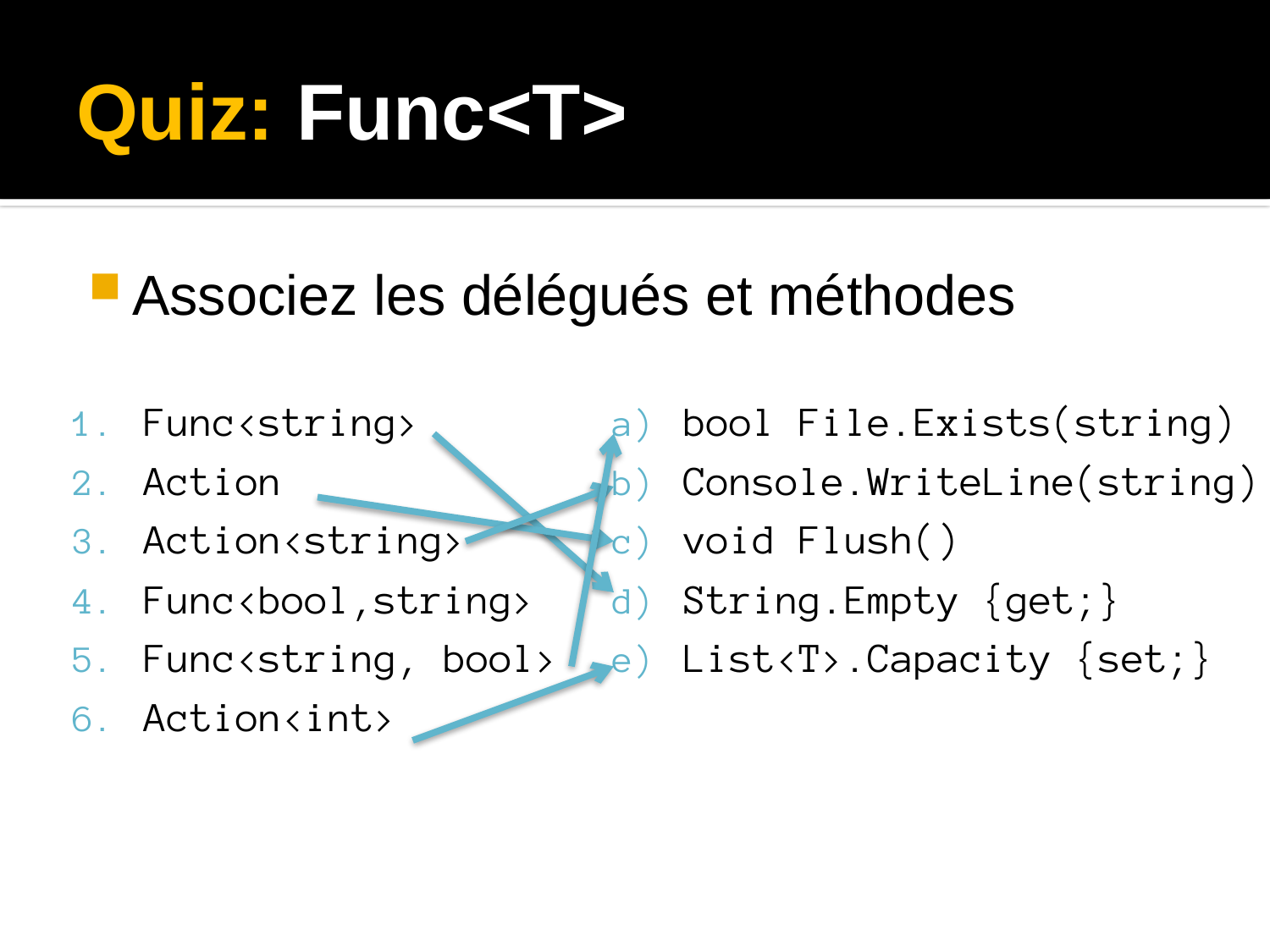

# Quiz: Func<T>
Associez les délégués et méthodes
Func<string>
Action
Action<string>
Func<bool,string>
Func<string, bool>
Action<int>

bool File.Exists(string)
Console.WriteLine(string)
void Flush()
String.Empty {get;}
List<T>.Capacity {set;}